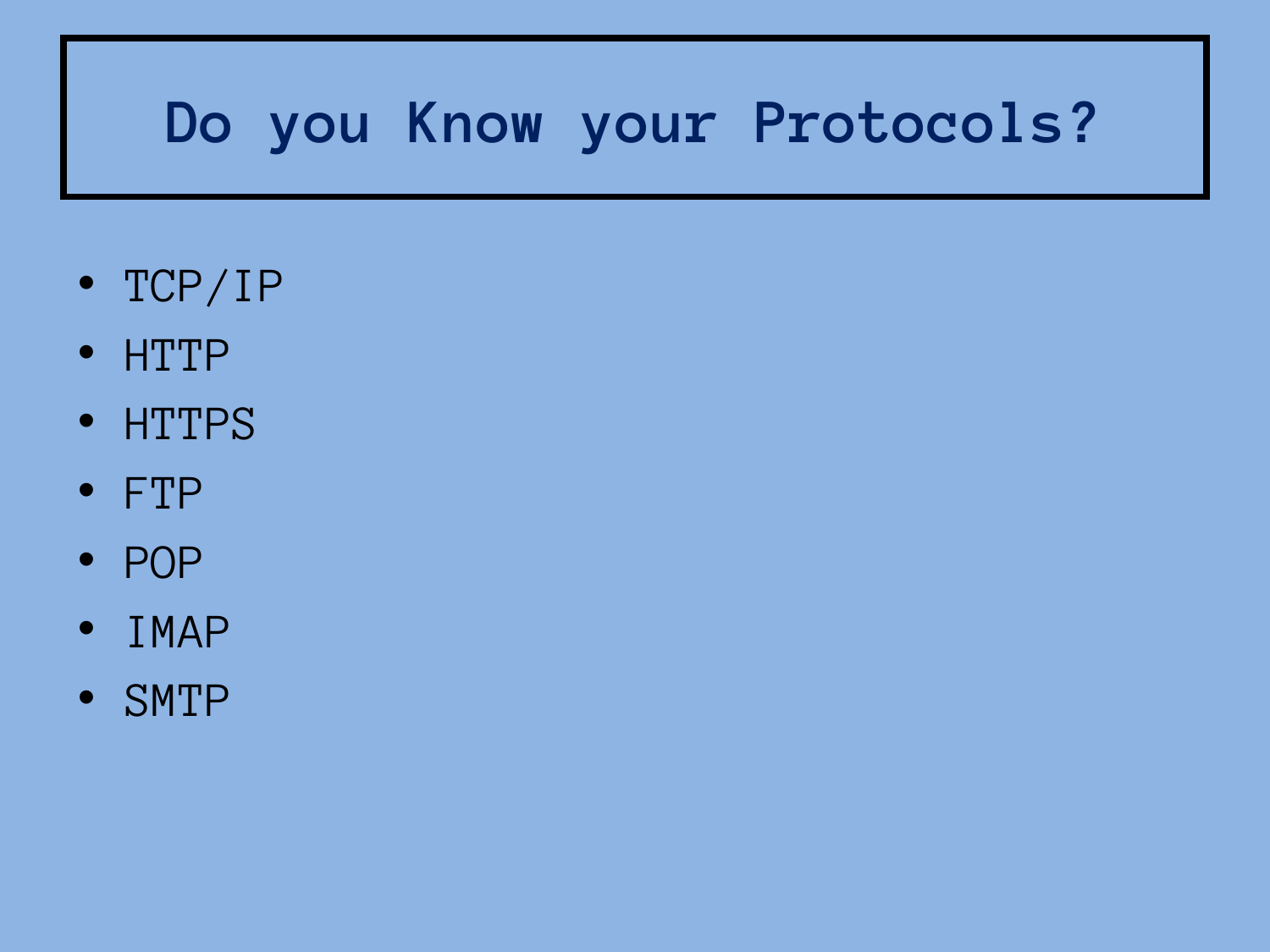

# Do you Know your Protocols?
TCP/IP
HTTP
HTTPS
FTP
POP
IMAP
SMTP